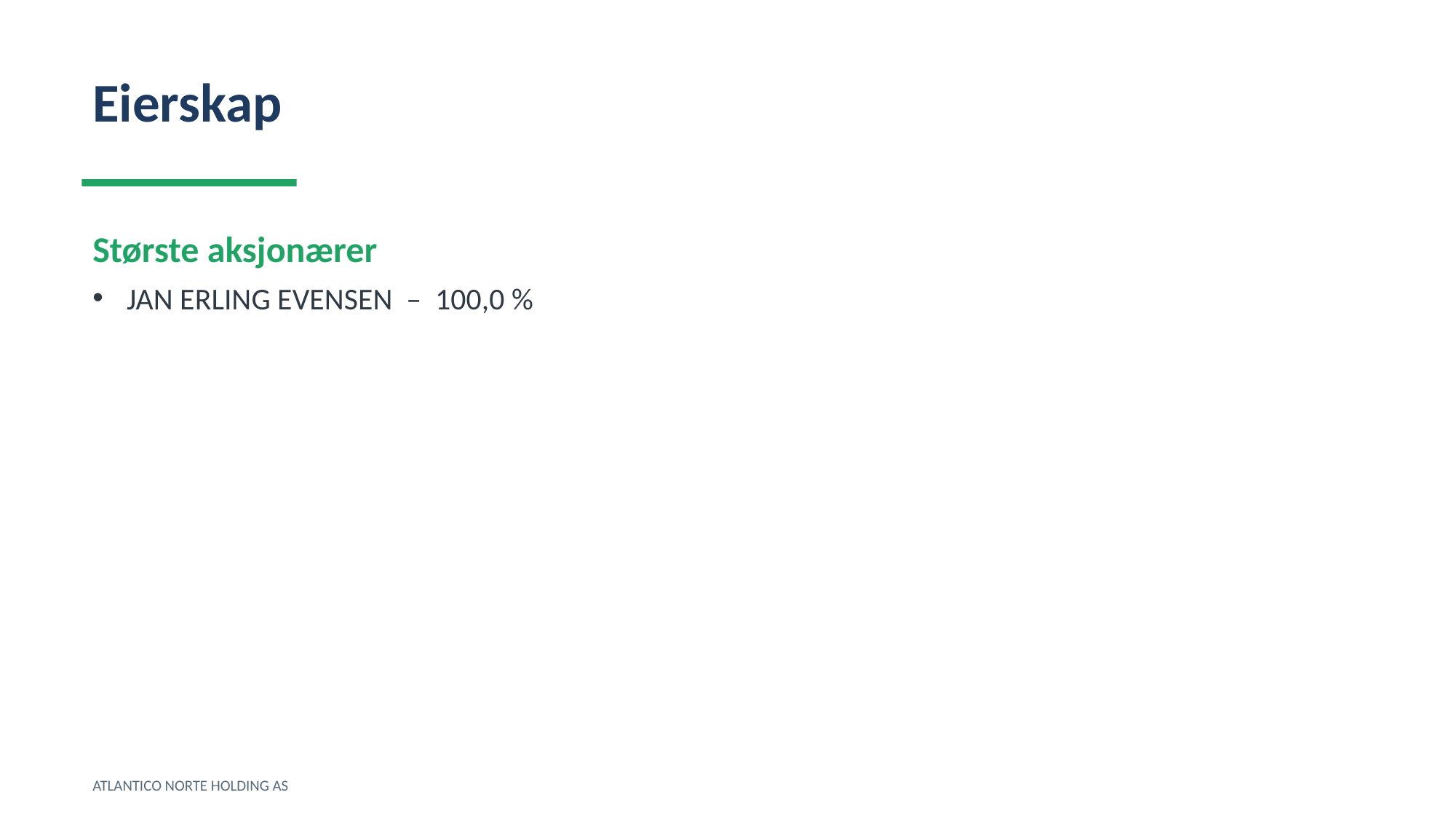

Eierskap

Største aksjonærer
JAN ERLING EVENSEN  –  100,0 %
ATLANTICO NORTE HOLDING AS